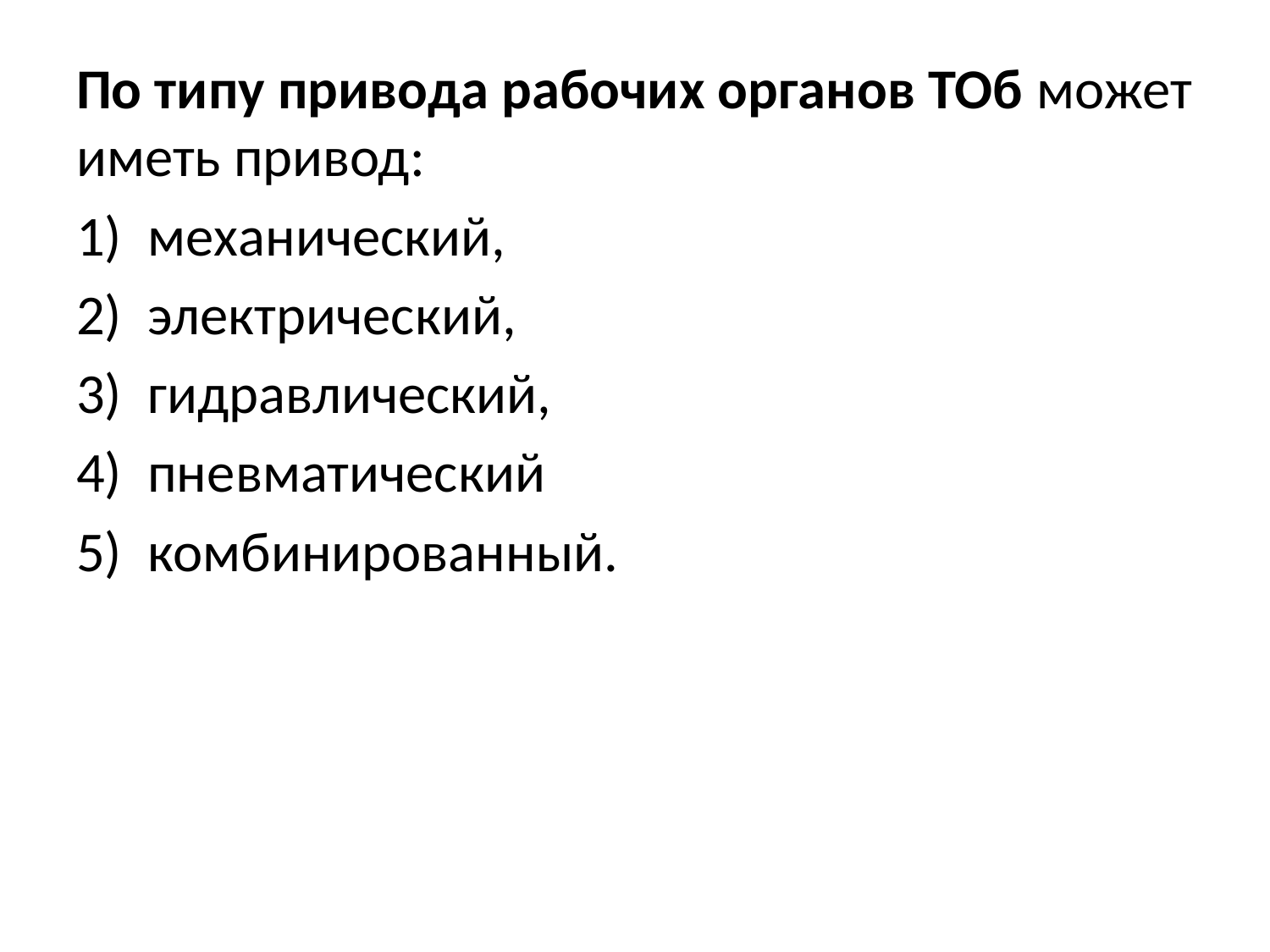

#
По типу привода рабочих органов ТОб может иметь привод:
механический,
электрический,
гидравлический,
пневматический
комбинированный.